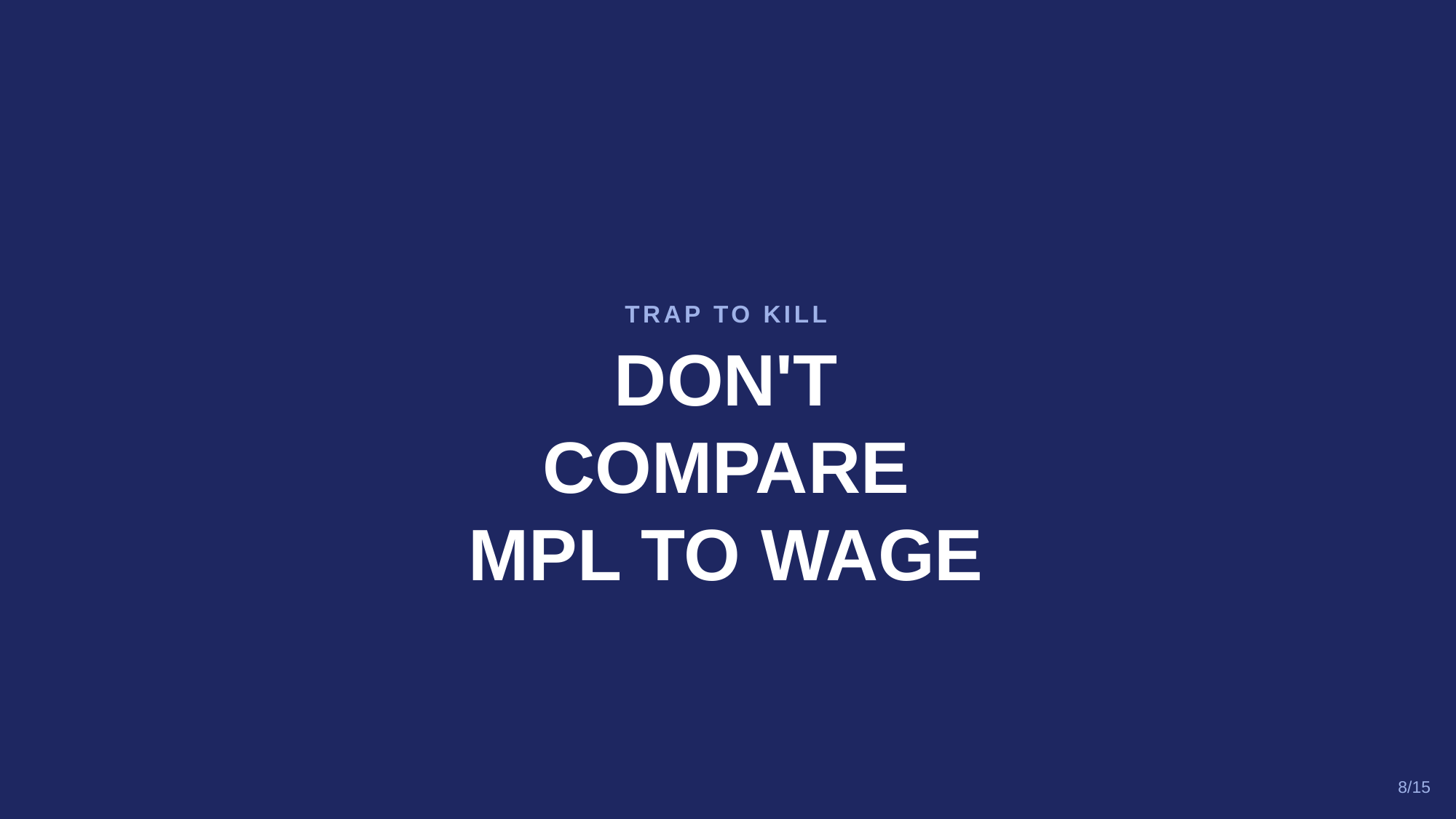

TRAP TO KILL
DON'T
COMPARE
MPL TO WAGE
8/15